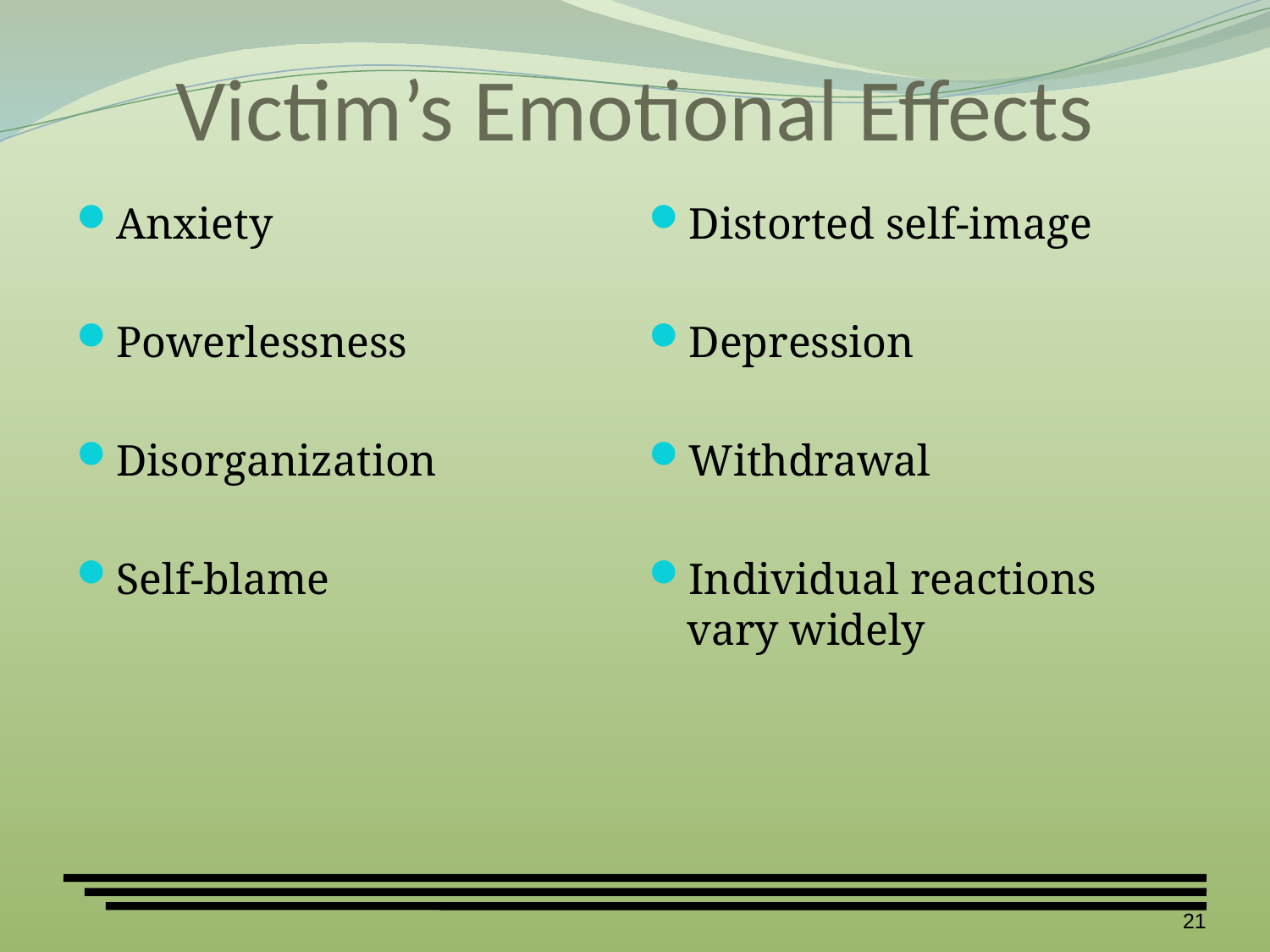

# Victim’s Emotional Effects
Anxiety

Powerlessness

Disorganization

Self-blame
Distorted self-image

Depression

Withdrawal

Individual reactions vary widely
21